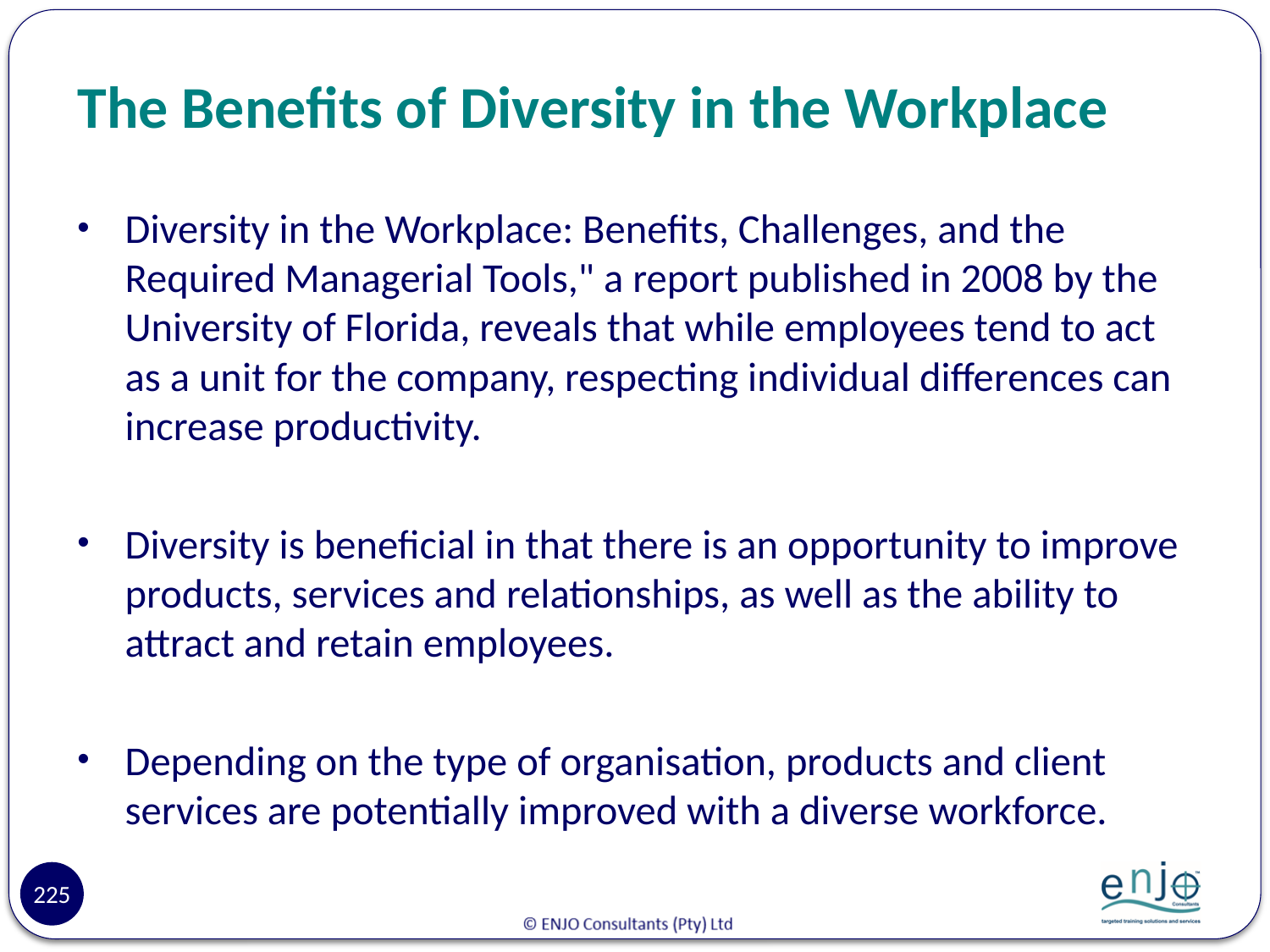

# The Benefits of Diversity in the Workplace

Diversity in the Workplace: Benefits, Challenges, and the Required Managerial Tools," a report published in 2008 by the University of Florida, reveals that while employees tend to act as a unit for the company, respecting individual differences can increase productivity.

Diversity is beneficial in that there is an opportunity to improve products, services and relationships, as well as the ability to attract and retain employees.

Depending on the type of organisation, products and client services are potentially improved with a diverse workforce.

225